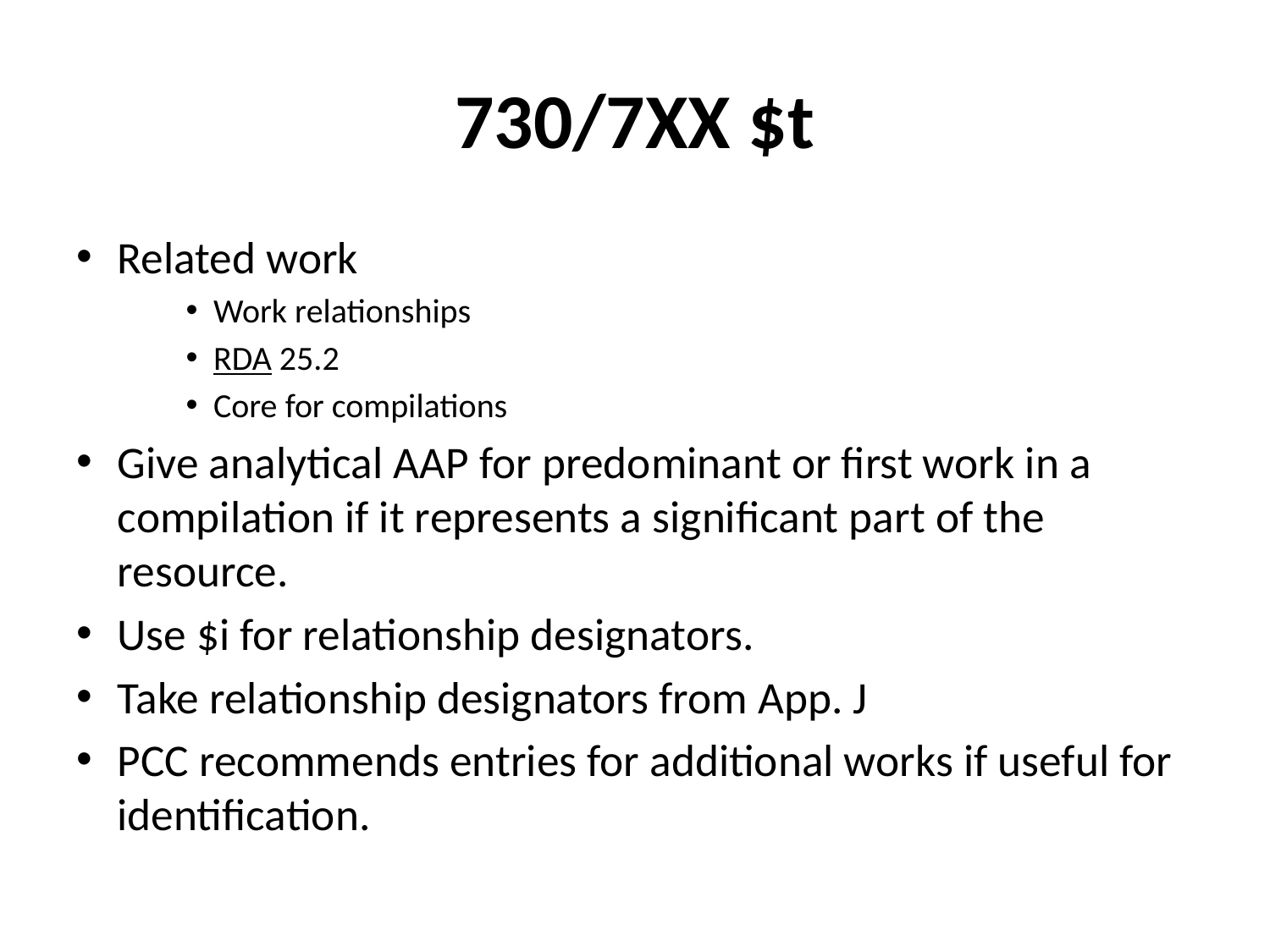

# 730/7XX $t
Related work
Work relationships
RDA 25.2
Core for compilations
Give analytical AAP for predominant or first work in a compilation if it represents a significant part of the resource.
Use $i for relationship designators.
Take relationship designators from App. J
PCC recommends entries for additional works if useful for identification.